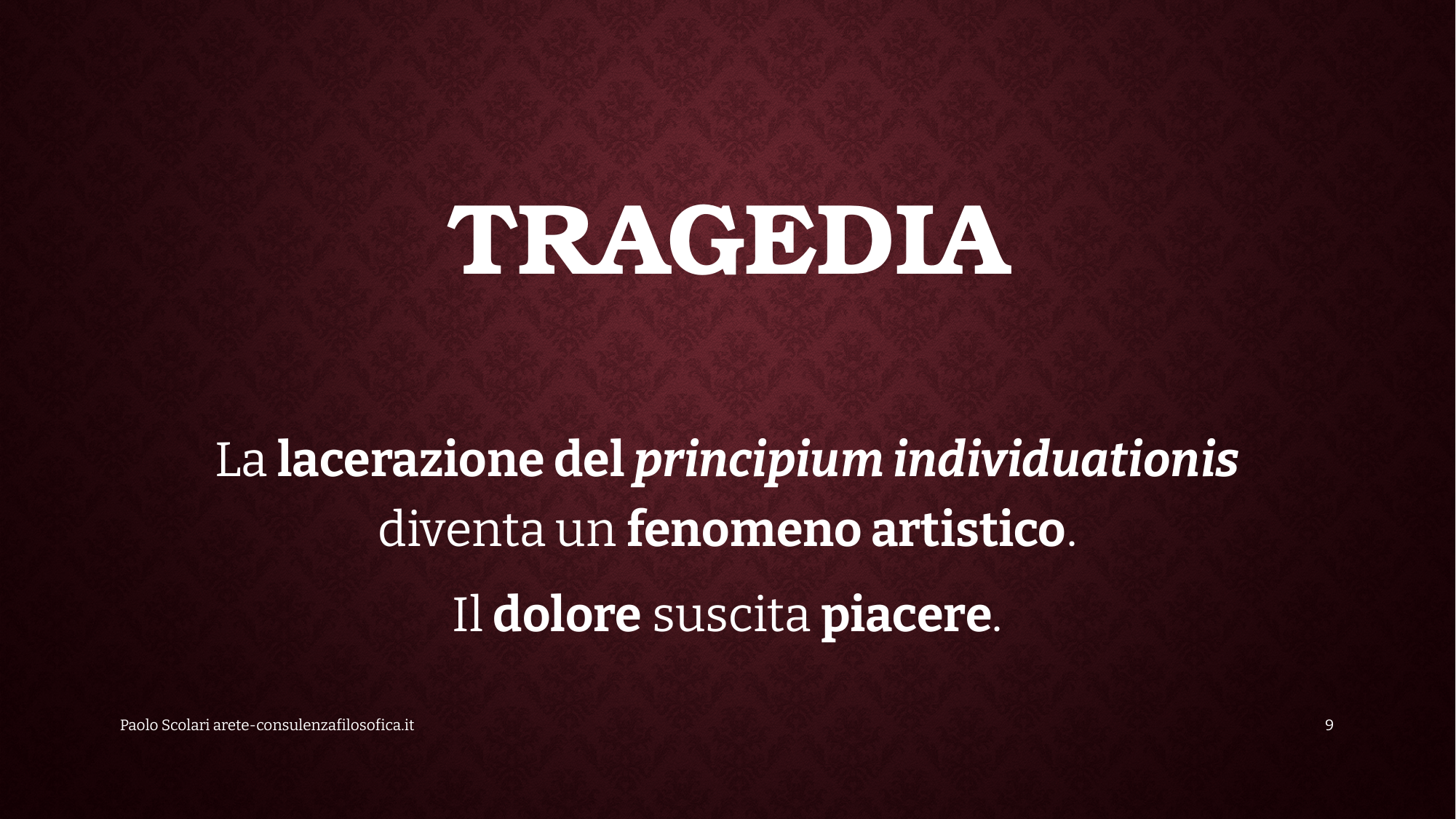

# tragedia

La lacerazione del principium individuationis diventa un fenomeno artistico.
Il dolore suscita piacere.

Paolo Scolari arete-consulenzafilosofica.it
9